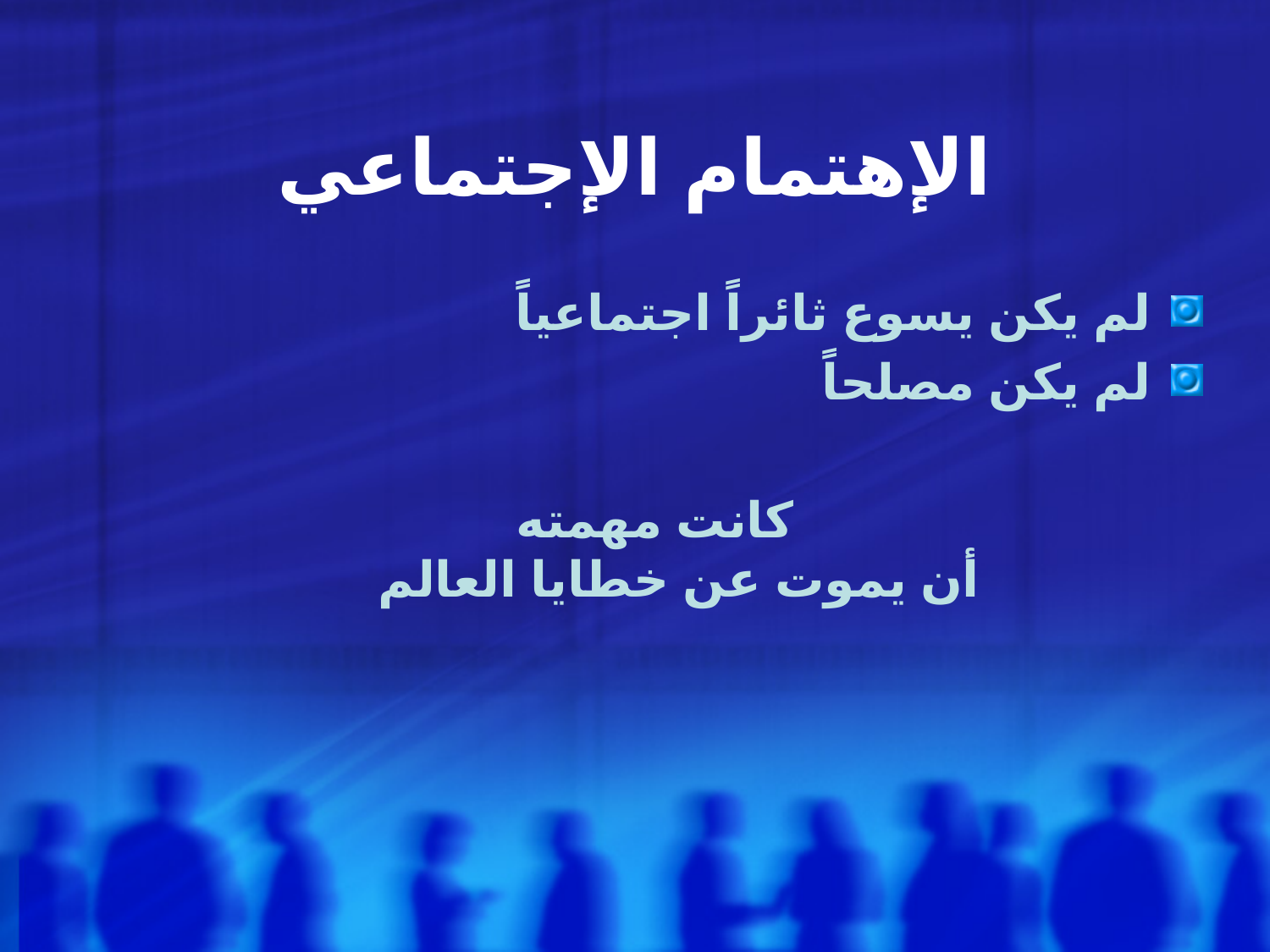

# الإهتمام الإجتماعي
لم يكن يسوع ثائراً اجتماعياً
لم يكن مصلحاً

كانت مهمته
أن يموت عن خطايا العالم